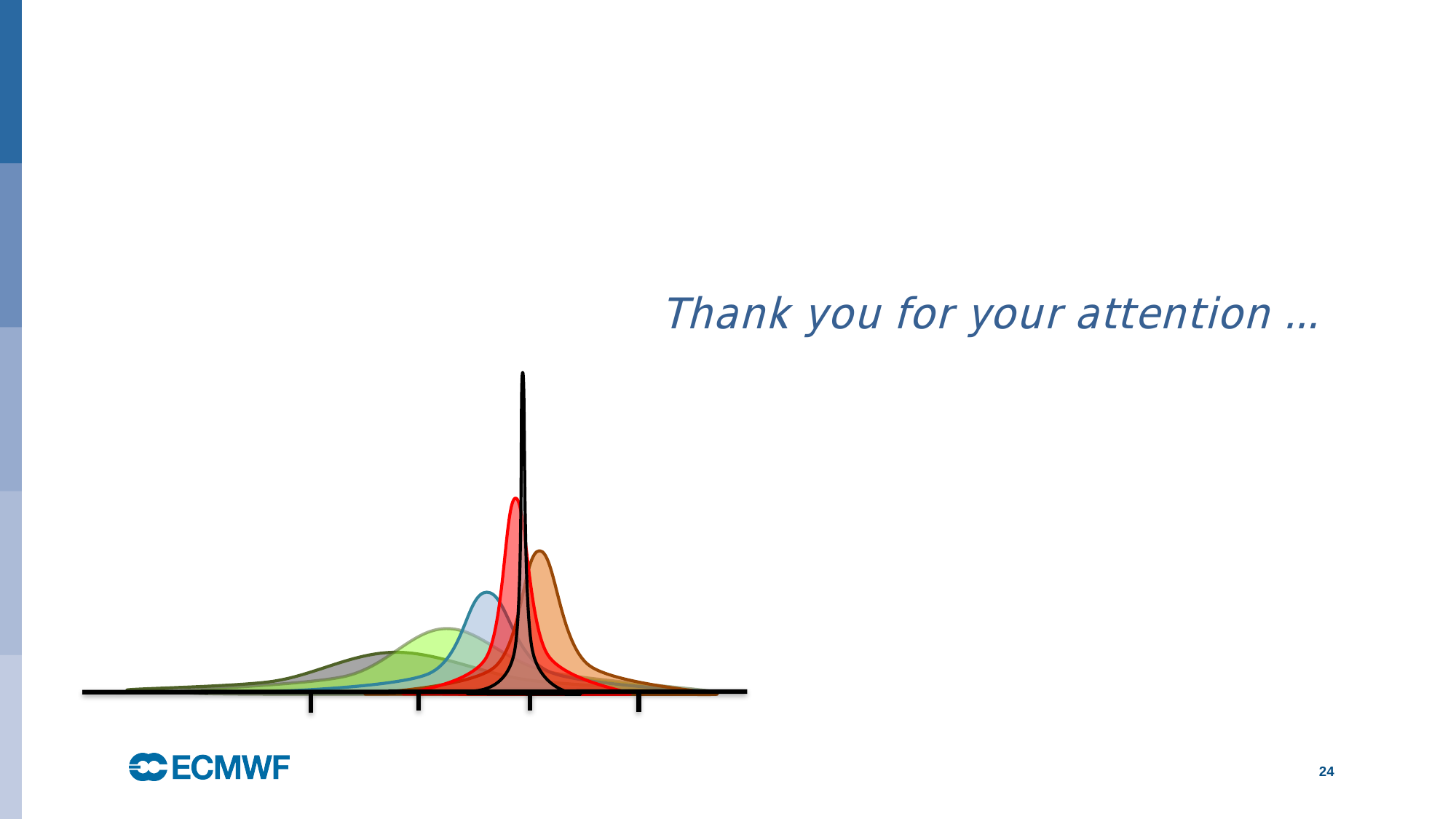

#

Thank you for your attention …

24